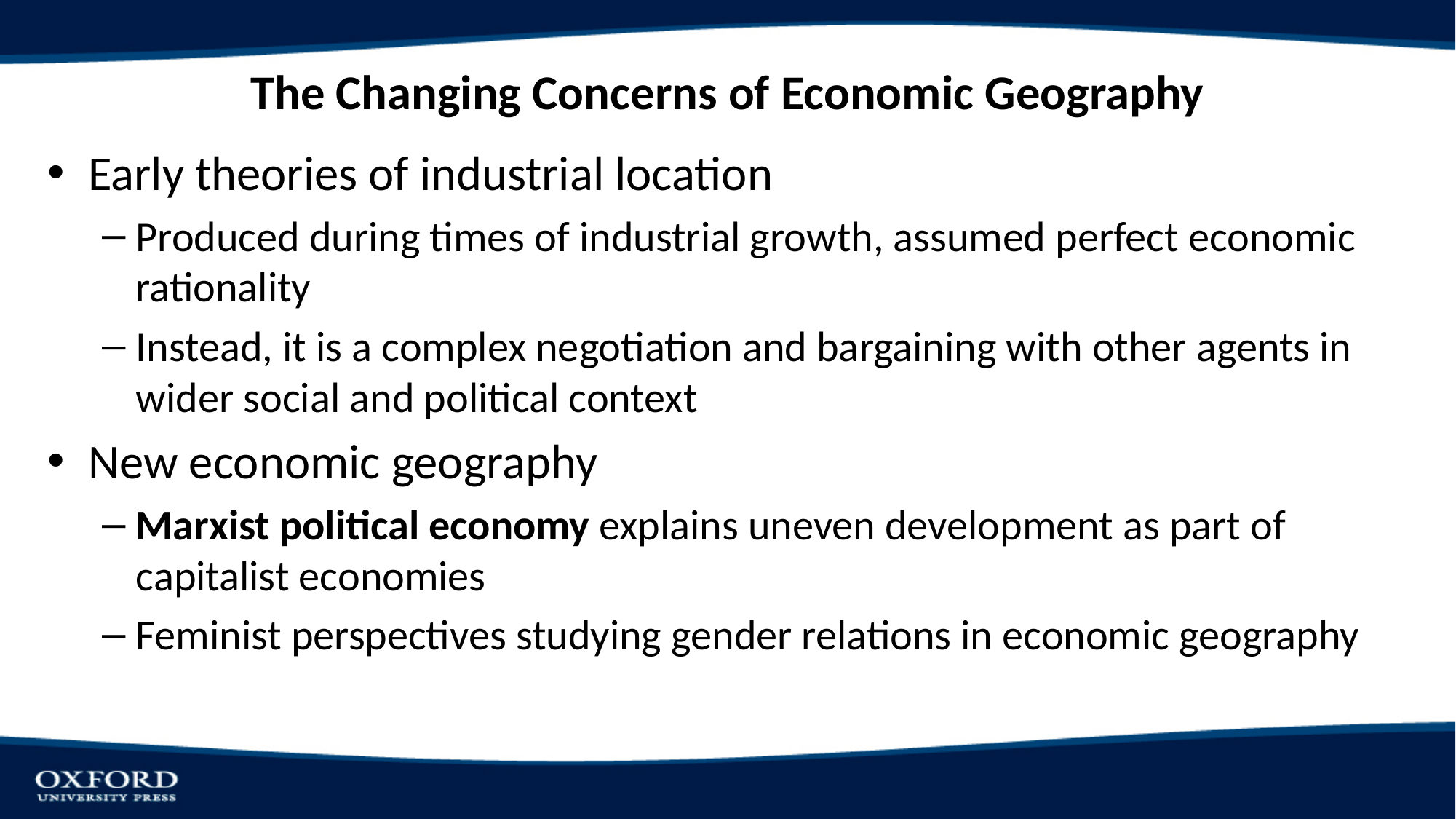

# The Changing Concerns of Economic Geography
Early theories of industrial location
Produced during times of industrial growth, assumed perfect economic rationality
Instead, it is a complex negotiation and bargaining with other agents in wider social and political context
New economic geography
Marxist political economy explains uneven development as part of capitalist economies
Feminist perspectives studying gender relations in economic geography